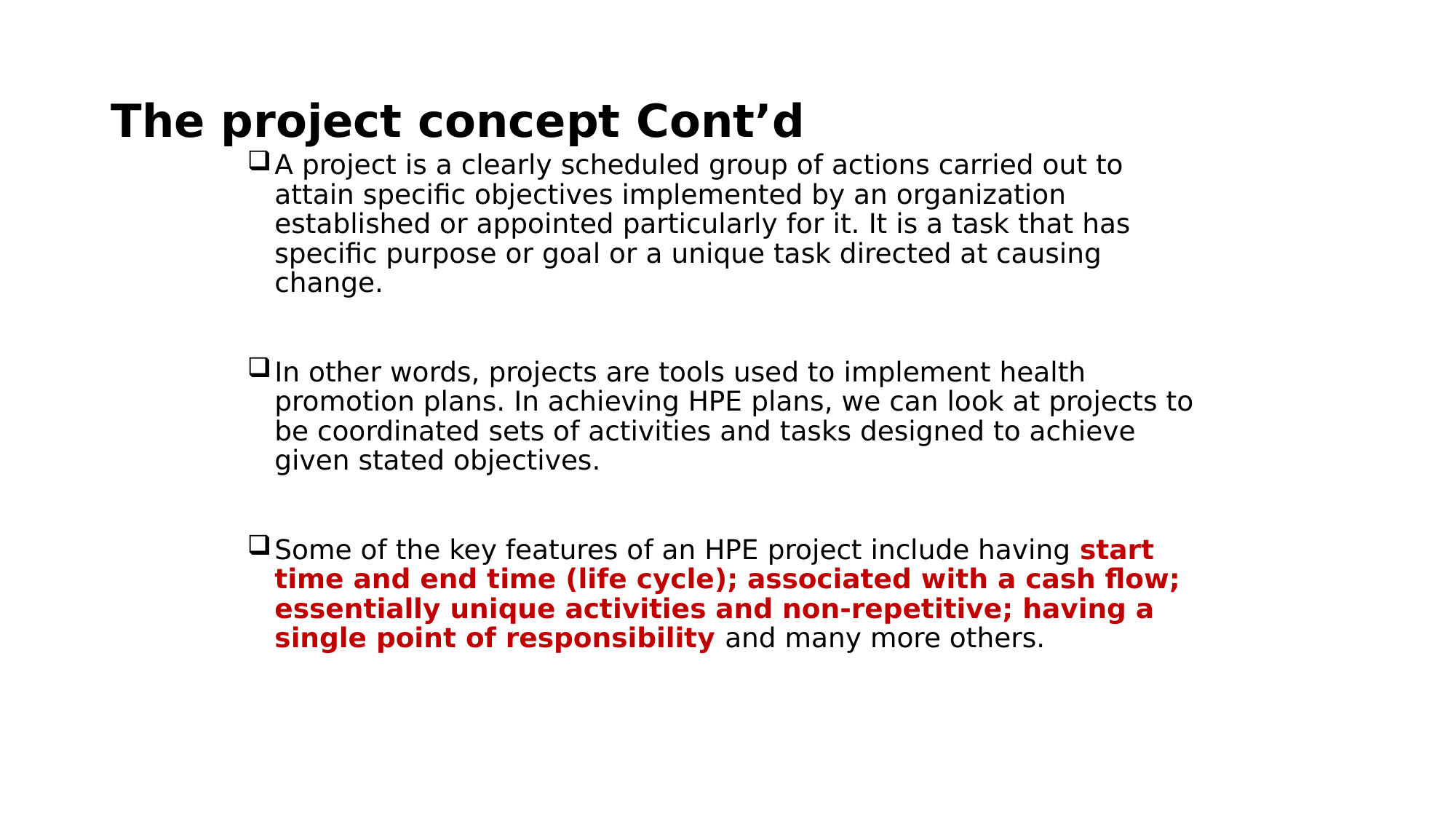

# The project concept Cont’d
A project is a clearly scheduled group of actions carried out to attain specific objectives implemented by an organization established or appointed particularly for it. It is a task that has specific purpose or goal or a unique task directed at causing change.

In other words, projects are tools used to implement health promotion plans. In achieving HPE plans, we can look at projects to be coordinated sets of activities and tasks designed to achieve given stated objectives.

Some of the key features of an HPE project include having start time and end time (life cycle); associated with a cash flow; essentially unique activities and non-repetitive; having a single point of responsibility and many more others.